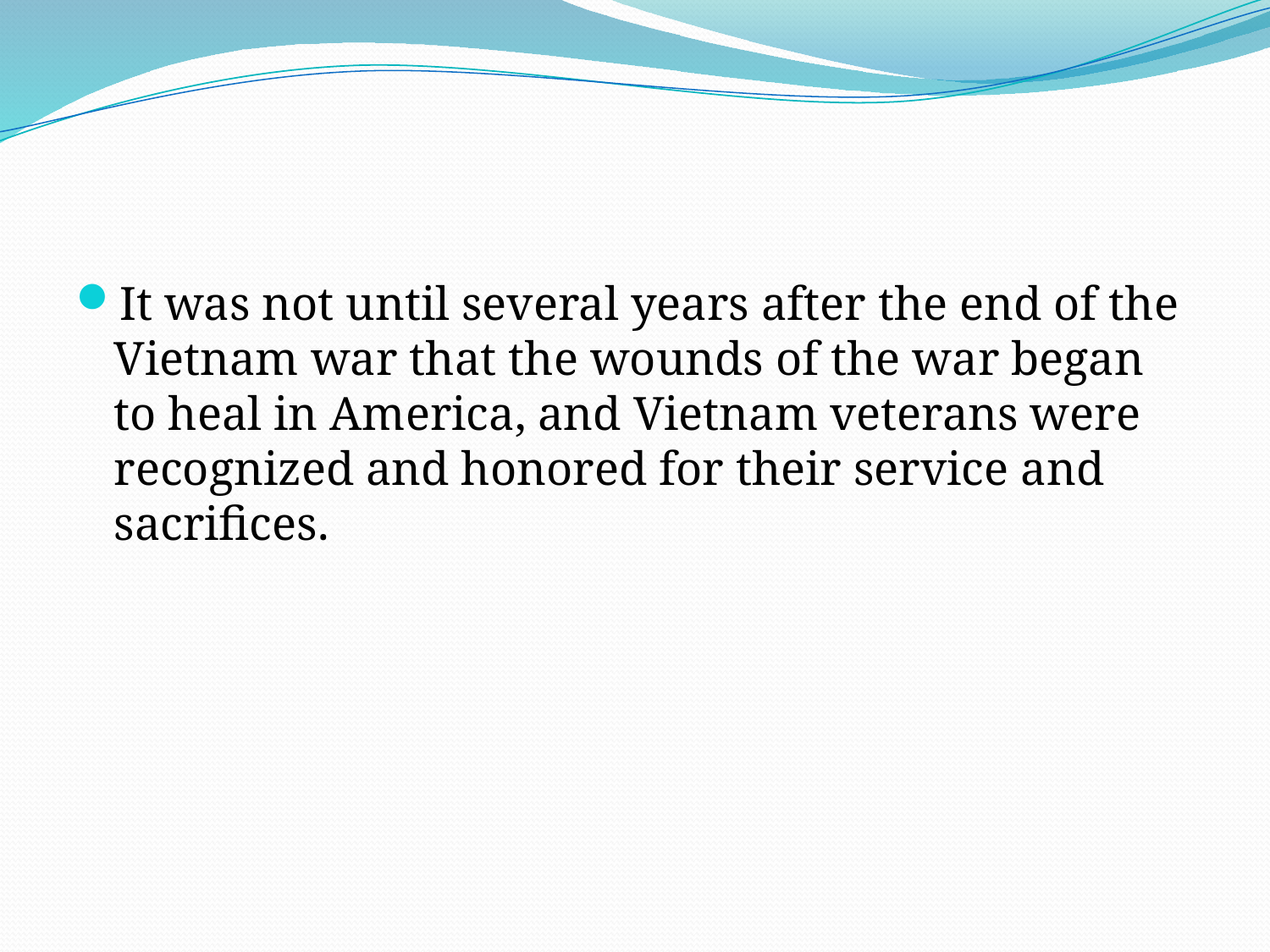

#
It was not until several years after the end of the Vietnam war that the wounds of the war began to heal in America, and Vietnam veterans were recognized and honored for their service and sacrifices.